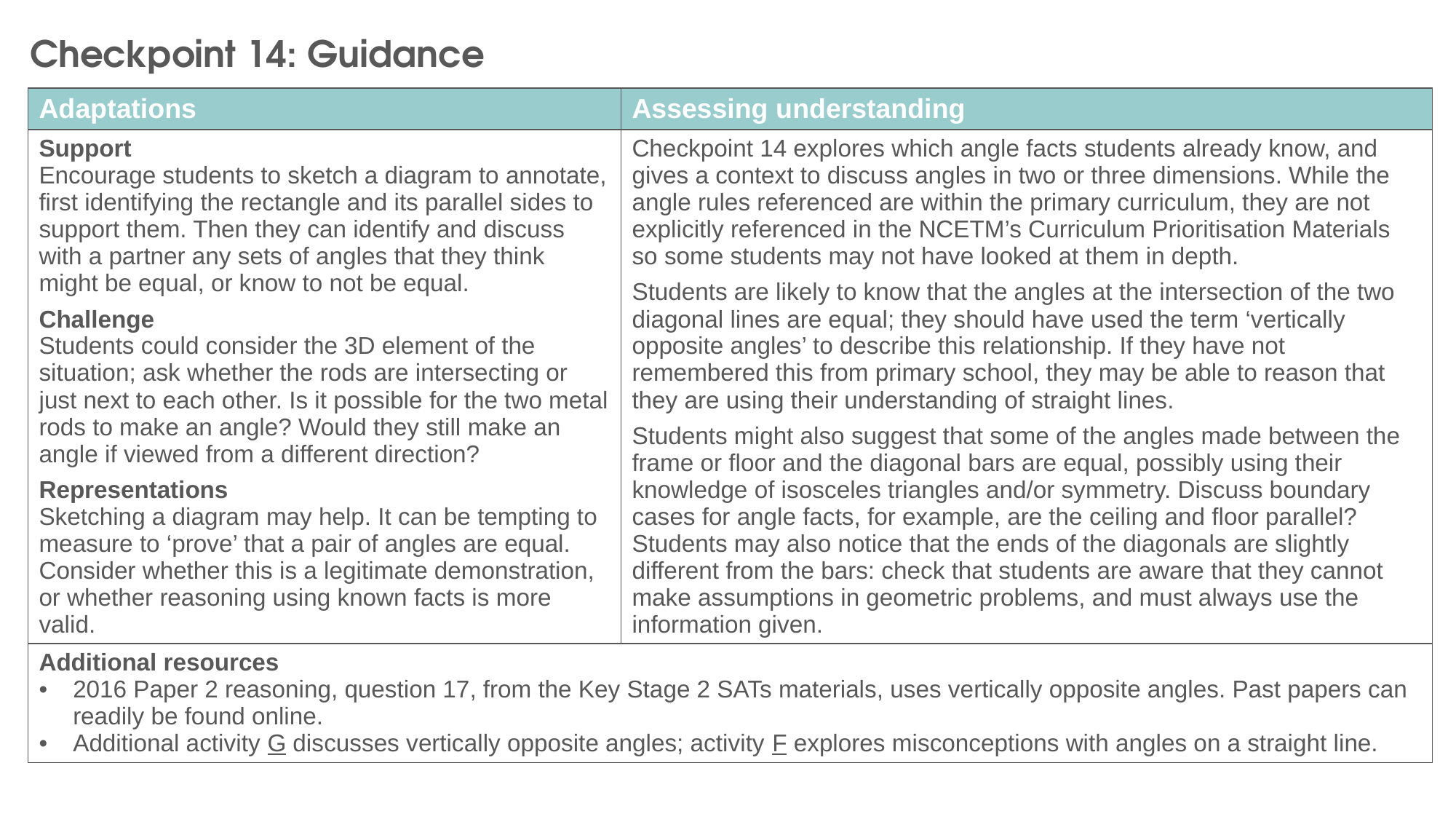

Checkpoint 14: Guidance
| Adaptations | Assessing understanding |
| --- | --- |
| Support Encourage students to sketch a diagram to annotate, first identifying the rectangle and its parallel sides to support them. Then they can identify and discuss with a partner any sets of angles that they think might be equal, or know to not be equal. Challenge Students could consider the 3D element of the situation; ask whether the rods are intersecting or just next to each other. Is it possible for the two metal rods to make an angle? Would they still make an angle if viewed from a different direction? Representations Sketching a diagram may help. It can be tempting to measure to ‘prove’ that a pair of angles are equal. Consider whether this is a legitimate demonstration, or whether reasoning using known facts is more valid. | Checkpoint 14 explores which angle facts students already know, and gives a context to discuss angles in two or three dimensions. While the angle rules referenced are within the primary curriculum, they are not explicitly referenced in the NCETM’s Curriculum Prioritisation Materials so some students may not have looked at them in depth. Students are likely to know that the angles at the intersection of the two diagonal lines are equal; they should have used the term ‘vertically opposite angles’ to describe this relationship. If they have not remembered this from primary school, they may be able to reason that they are using their understanding of straight lines. Students might also suggest that some of the angles made between the frame or floor and the diagonal bars are equal, possibly using their knowledge of isosceles triangles and/or symmetry. Discuss boundary cases for angle facts, for example, are the ceiling and floor parallel? Students may also notice that the ends of the diagonals are slightly different from the bars: check that students are aware that they cannot make assumptions in geometric problems, and must always use the information given. |
| Additional resources 2016 Paper 2 reasoning, question 17, from the Key Stage 2 SATs materials, uses vertically opposite angles. Past papers can readily be found online. Additional activity G discusses vertically opposite angles; activity F explores misconceptions with angles on a straight line. |  |